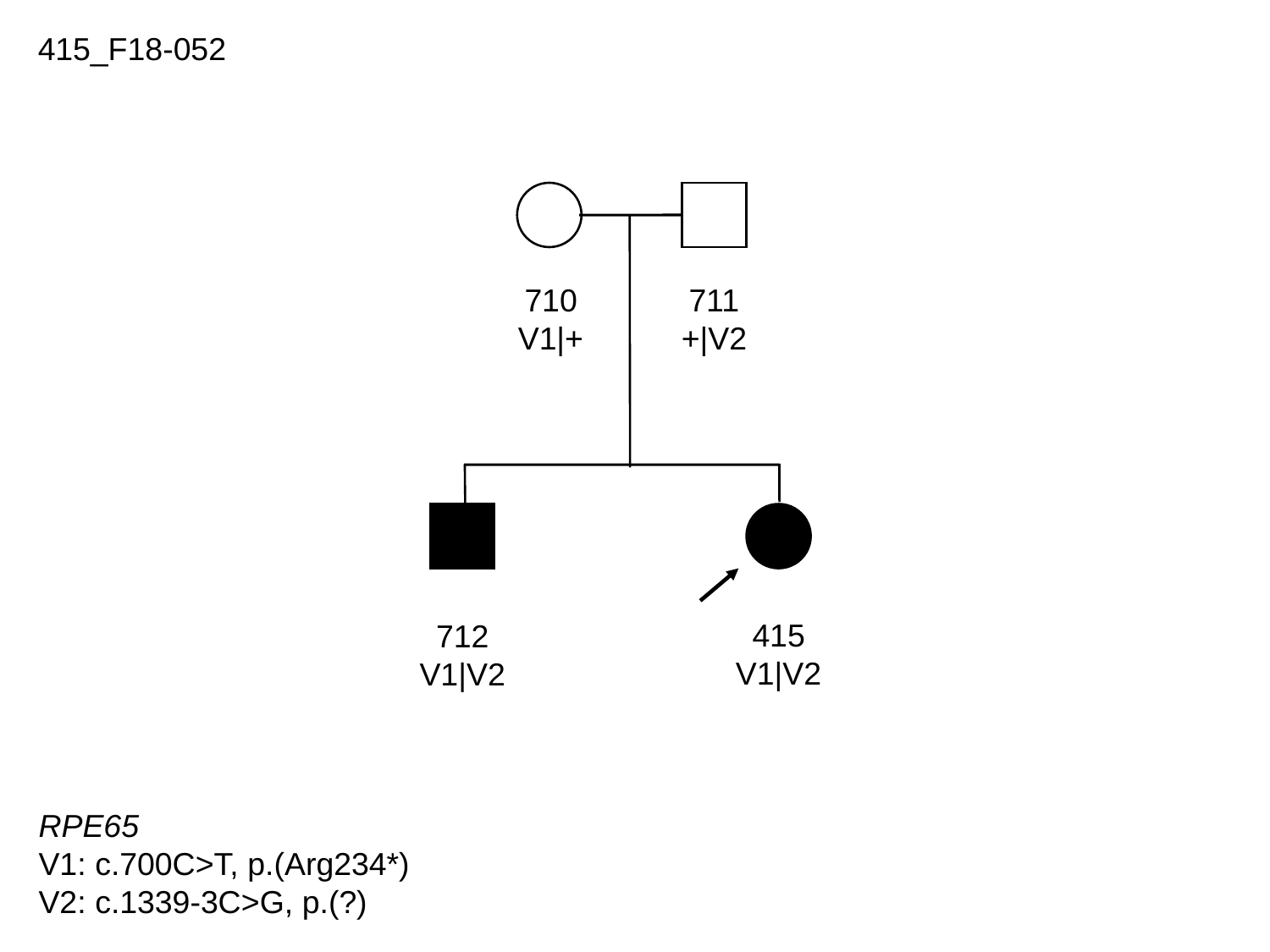

415_F18-052

710
V1|+
711
+|V2

415
V1|V2
712
V1|V2
RPE65
V1: c.700C>T, p.(Arg234*)
V2: c.1339-3C>G, p.(?)